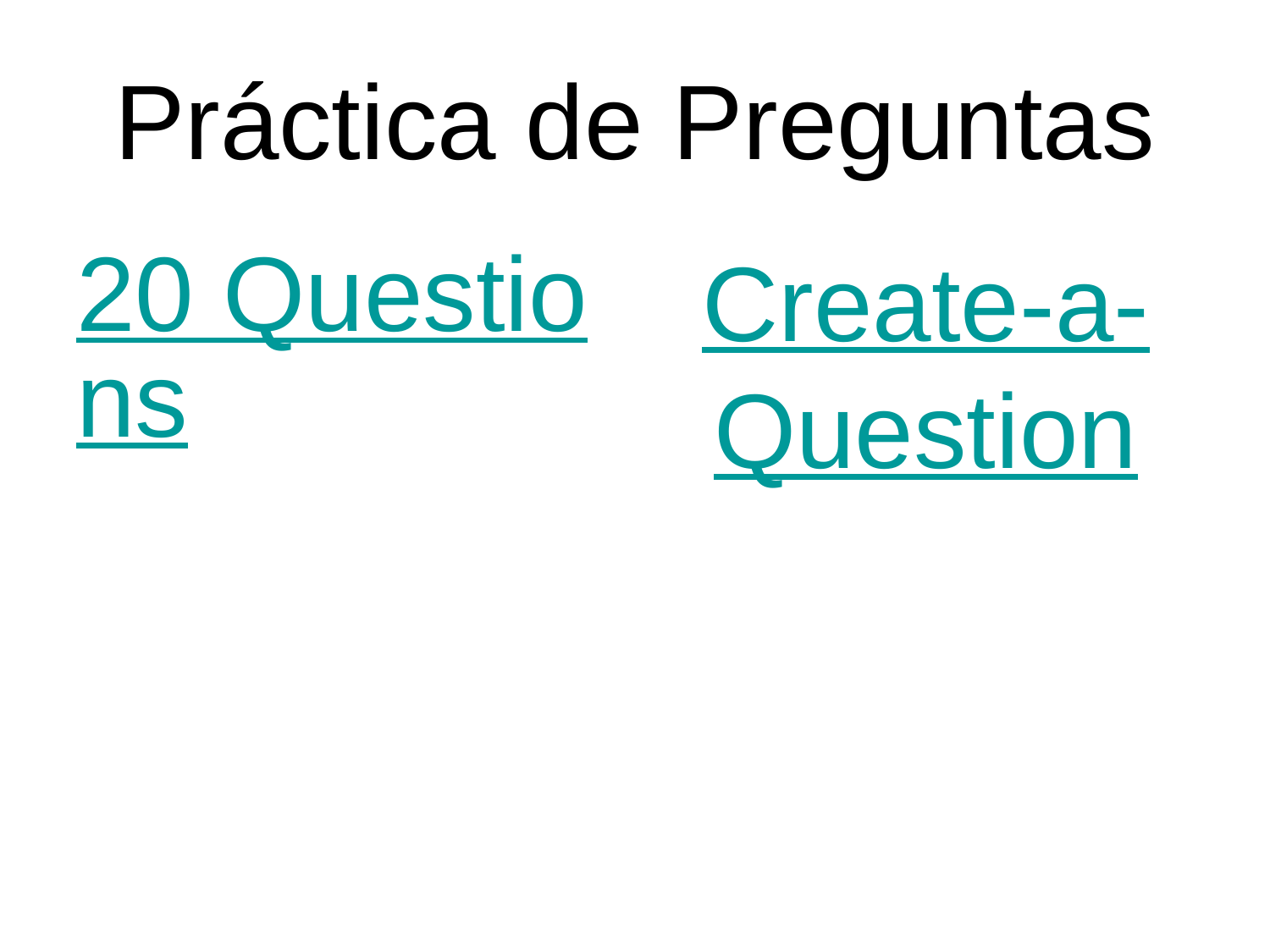

# Práctica de Preguntas
20 Questions

Create-a-
Question